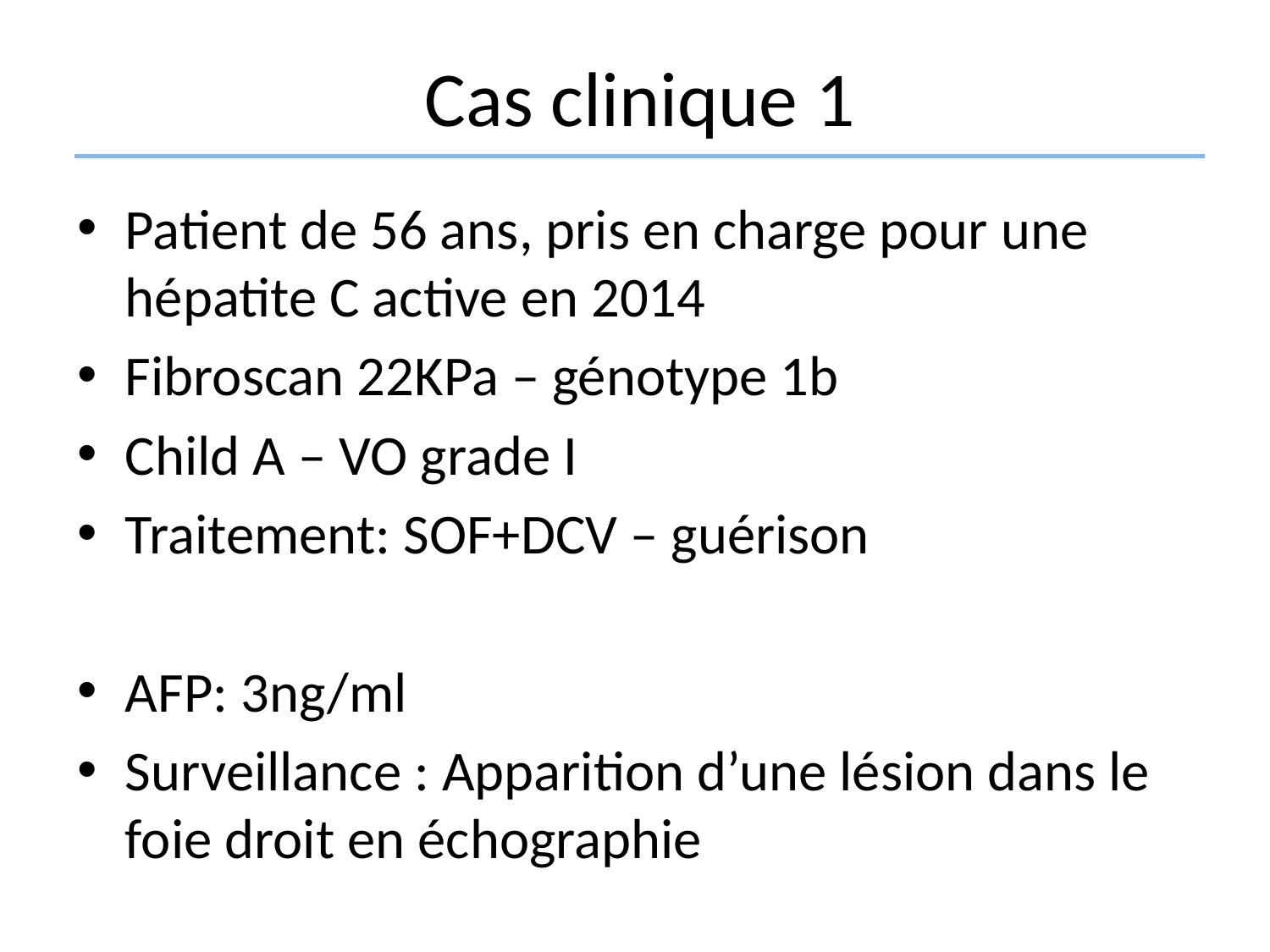

# Cas clinique 1
Patient de 56 ans, pris en charge pour une hépatite C active en 2014
Fibroscan 22KPa – génotype 1b
Child A – VO grade I
Traitement: SOF+DCV – guérison

AFP: 3ng/ml
Surveillance : Apparition d’une lésion dans le foie droit en échographie